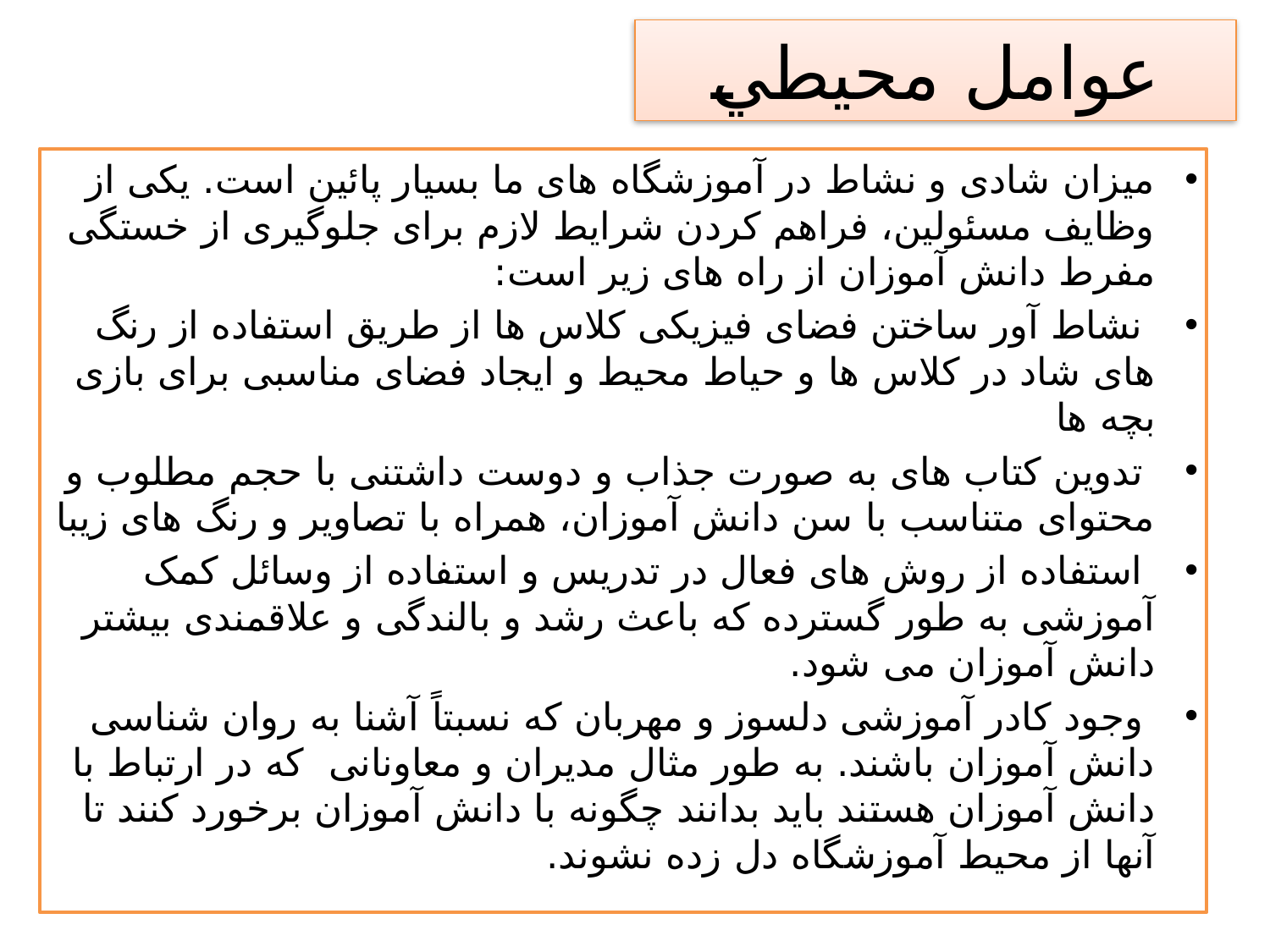

# عوامل محيطي
میزان شادی و نشاط در آموزشگاه های ما بسیار پائین است. یکی از وظایف مسئولین، فراهم کردن شرایط لازم برای جلوگیری از خستگی مفرط دانش آموزان از راه های زیر است:
 نشاط آور ساختن فضای فیزیکی کلاس ها از طریق استفاده از رنگ های شاد در کلاس ها و حیاط محیط و ایجاد فضای مناسبی برای بازی بچه ها
 تدوین کتاب های به صورت جذاب و دوست داشتنی با حجم مطلوب و محتوای متناسب با سن دانش آموزان، همراه با تصاویر و رنگ های زیبا
 استفاده از روش های فعال در تدریس و استفاده از وسائل کمک آموزشی به طور گسترده که باعث رشد و بالندگی و علاقمندی بیشتر دانش آموزان می شود.
 وجود کادر آموزشی دلسوز و مهربان که نسبتاً آشنا به روان شناسی دانش آموزان باشند. به طور مثال مدیران و معاونانی  که در ارتباط با دانش آموزان هستند باید بدانند چگونه با دانش آموزان برخورد کنند تا آنها از محیط آموزشگاه دل زده نشوند.